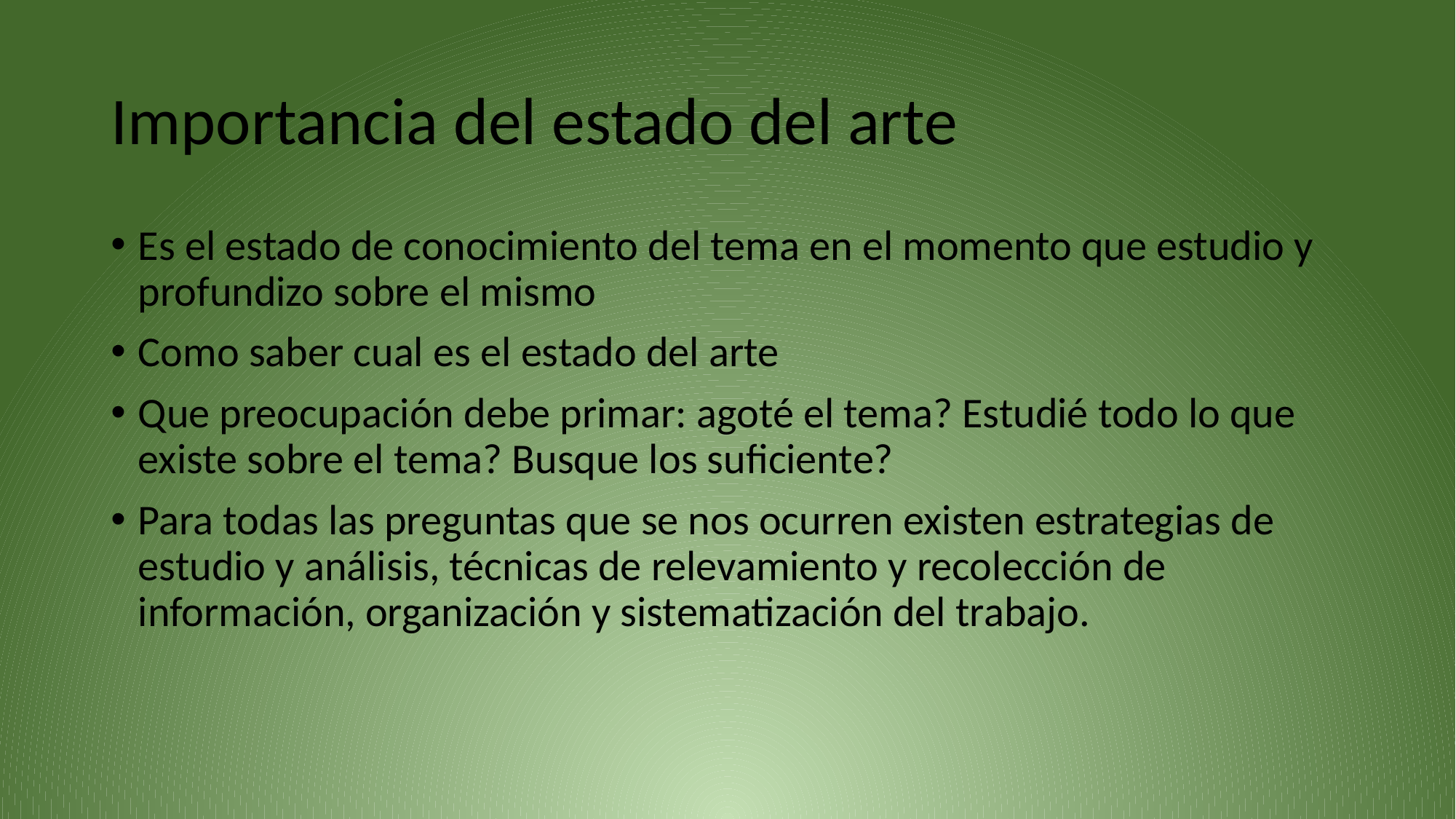

# Importancia del estado del arte
Es el estado de conocimiento del tema en el momento que estudio y profundizo sobre el mismo
Como saber cual es el estado del arte
Que preocupación debe primar: agoté el tema? Estudié todo lo que existe sobre el tema? Busque los suficiente?
Para todas las preguntas que se nos ocurren existen estrategias de estudio y análisis, técnicas de relevamiento y recolección de información, organización y sistematización del trabajo.